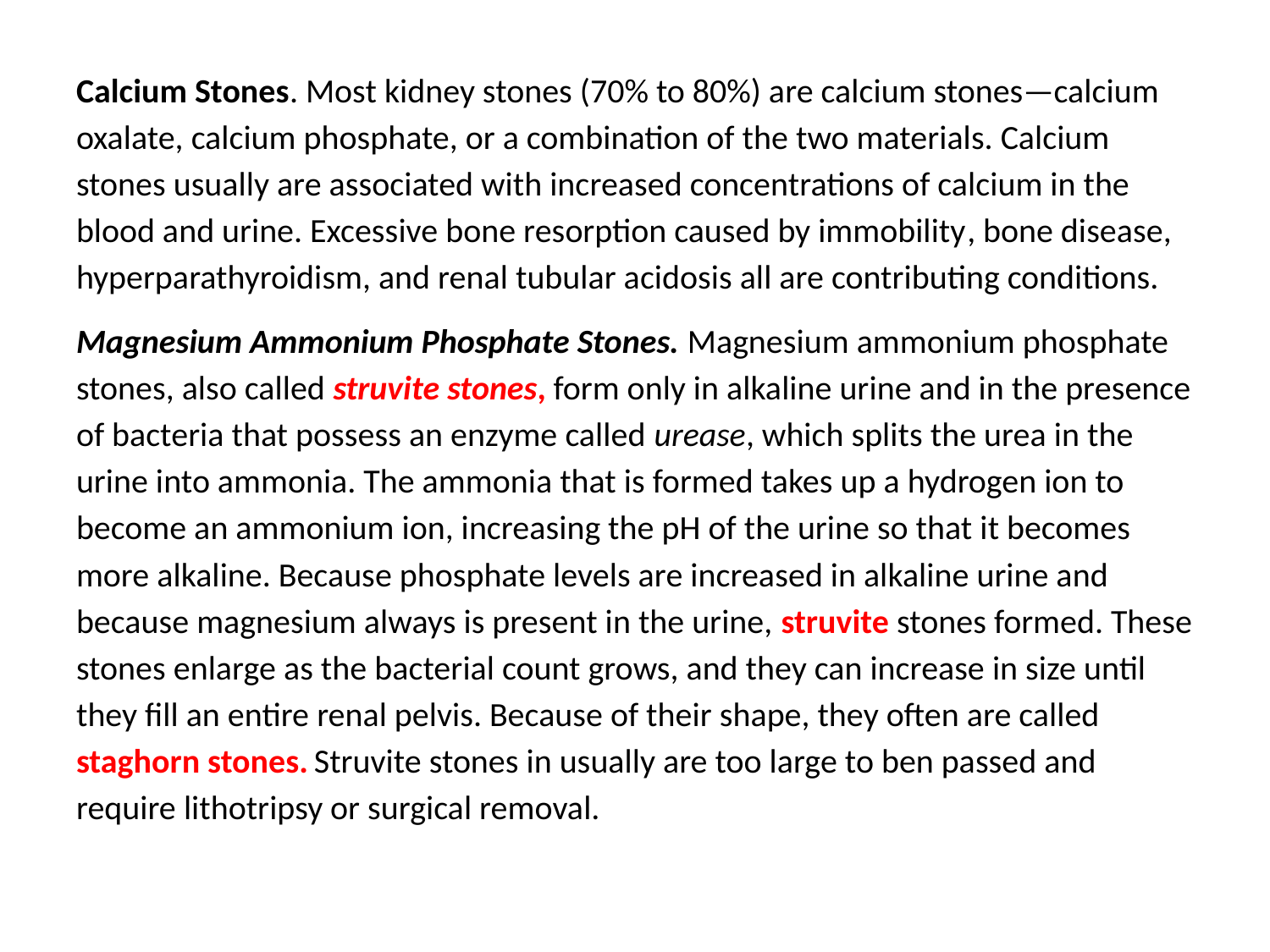

#
Calcium Stones. Most kidney stones (70% to 80%) are calcium stones—calcium oxalate, calcium phosphate, or a combination of the two materials. Calcium stones usually are associated with increased concentrations of calcium in the blood and urine. Excessive bone resorption caused by immobility, bone disease, hyperparathyroidism, and renal tubular acidosis all are contributing conditions.
Magnesium Ammonium Phosphate Stones. Magnesium ammonium phosphate stones, also called struvite stones, form only in alkaline urine and in the presence of bacteria that possess an enzyme called urease, which splits the urea in the urine into ammonia. The ammonia that is formed takes up a hydrogen ion to become an ammonium ion, increasing the pH of the urine so that it becomes more alkaline. Because phosphate levels are increased in alkaline urine and because magnesium always is present in the urine, struvite stones formed. These stones enlarge as the bacterial count grows, and they can increase in size until they fill an entire renal pelvis. Because of their shape, they often are called staghorn stones. Struvite stones in usually are too large to ben passed and require lithotripsy or surgical removal.